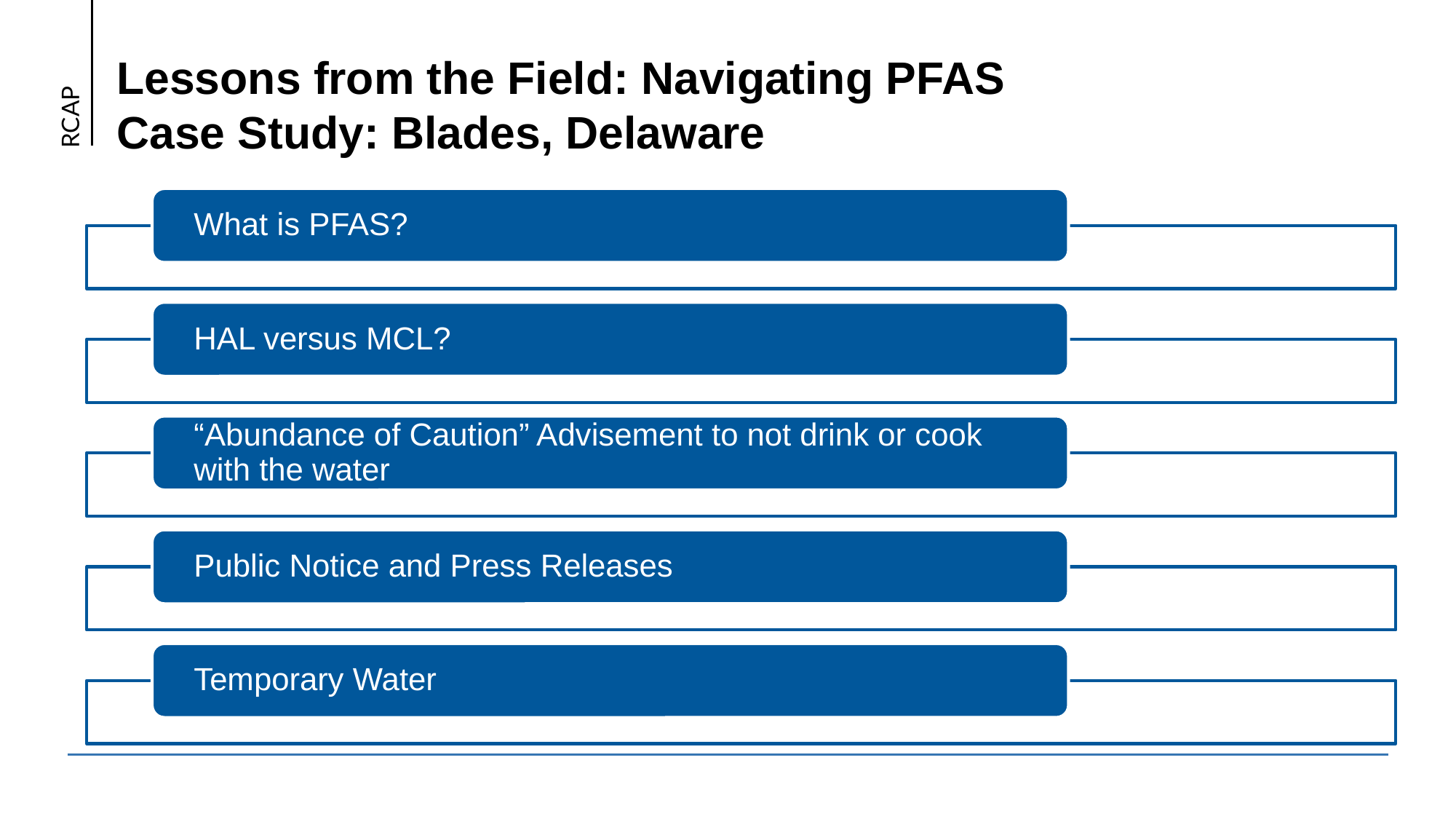

Lessons from the Field: Navigating PFAS
Case Study: Blades, Delaware
What is PFAS?
HAL versus MCL?
“Abundance of Caution” Advisement to not drink or cook with the water
Public Notice and Press Releases
Temporary Water